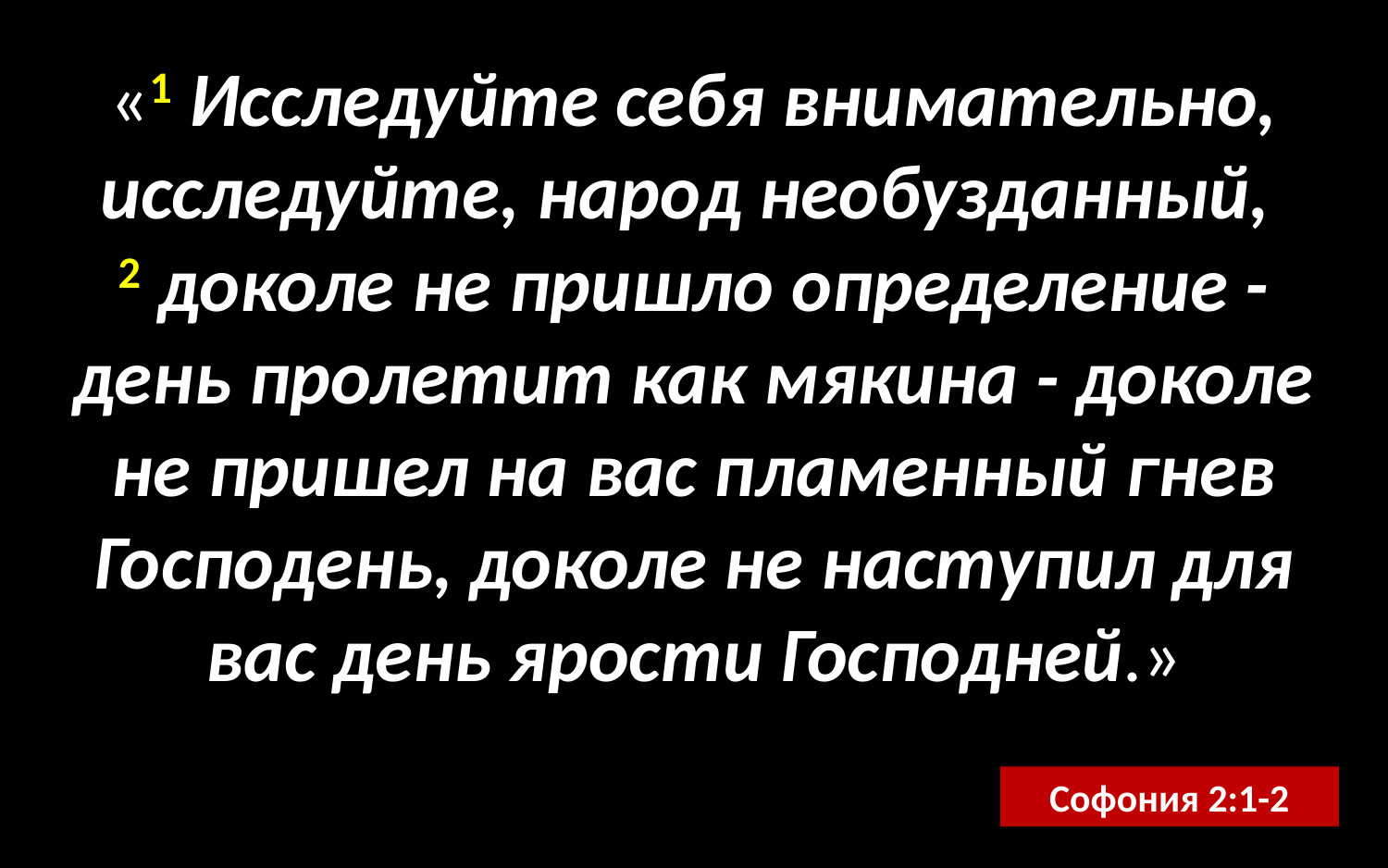

«1 Исследуйте себя внимательно, исследуйте, народ необузданный,
2 доколе не пришло определение - день пролетит как мякина - доколе не пришел на вас пламенный гнев Господень, доколе не наступил для вас день ярости Господней.»
Софония 2:1-2